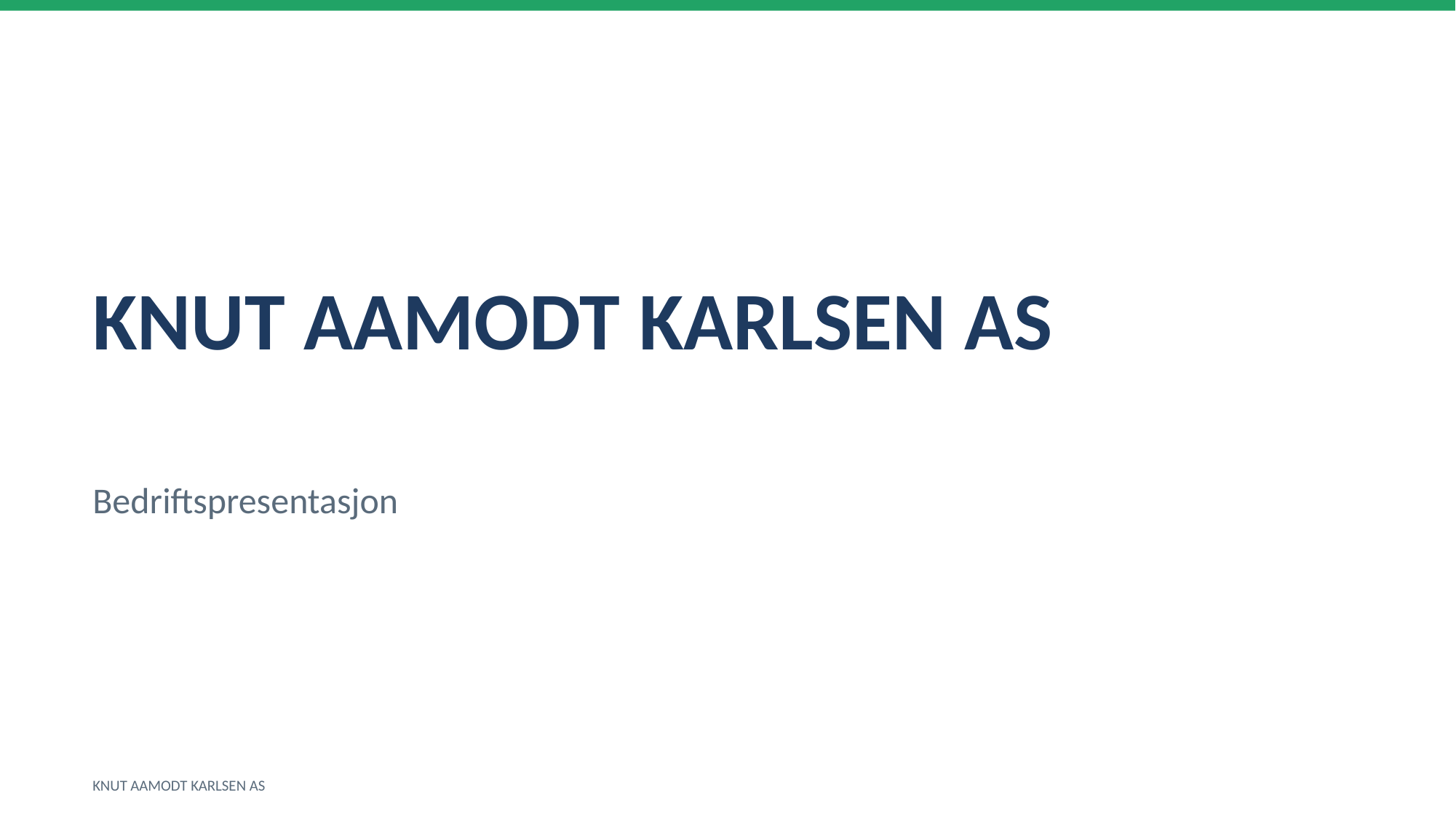

KNUT AAMODT KARLSEN AS
Bedriftspresentasjon
KNUT AAMODT KARLSEN AS